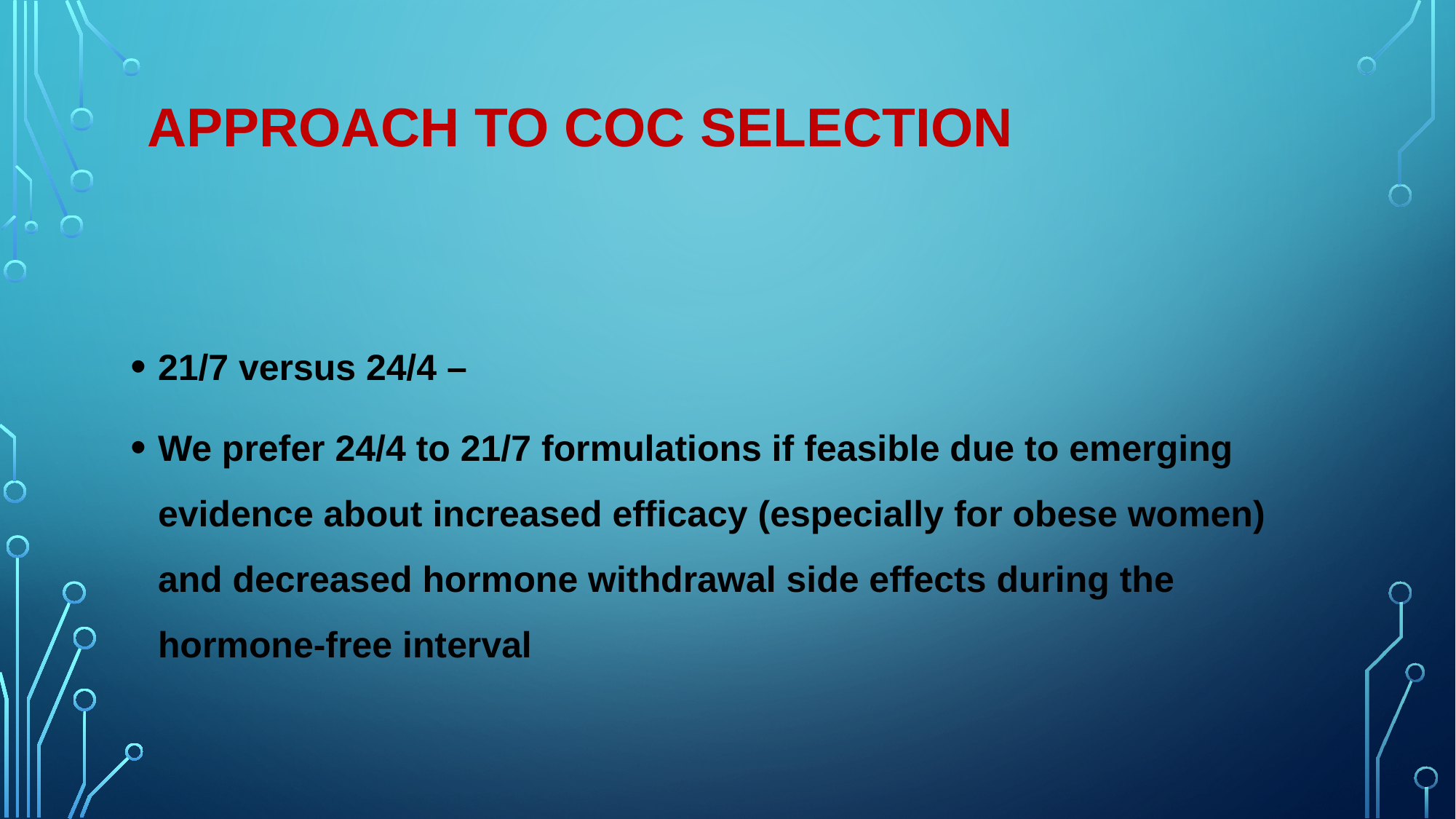

# APPROACH TO COC SELECTION
21/7 versus 24/4 –
We prefer 24/4 to 21/7 formulations if feasible due to emerging evidence about increased efficacy (especially for obese women) and decreased hormone withdrawal side effects during the hormone-free interval